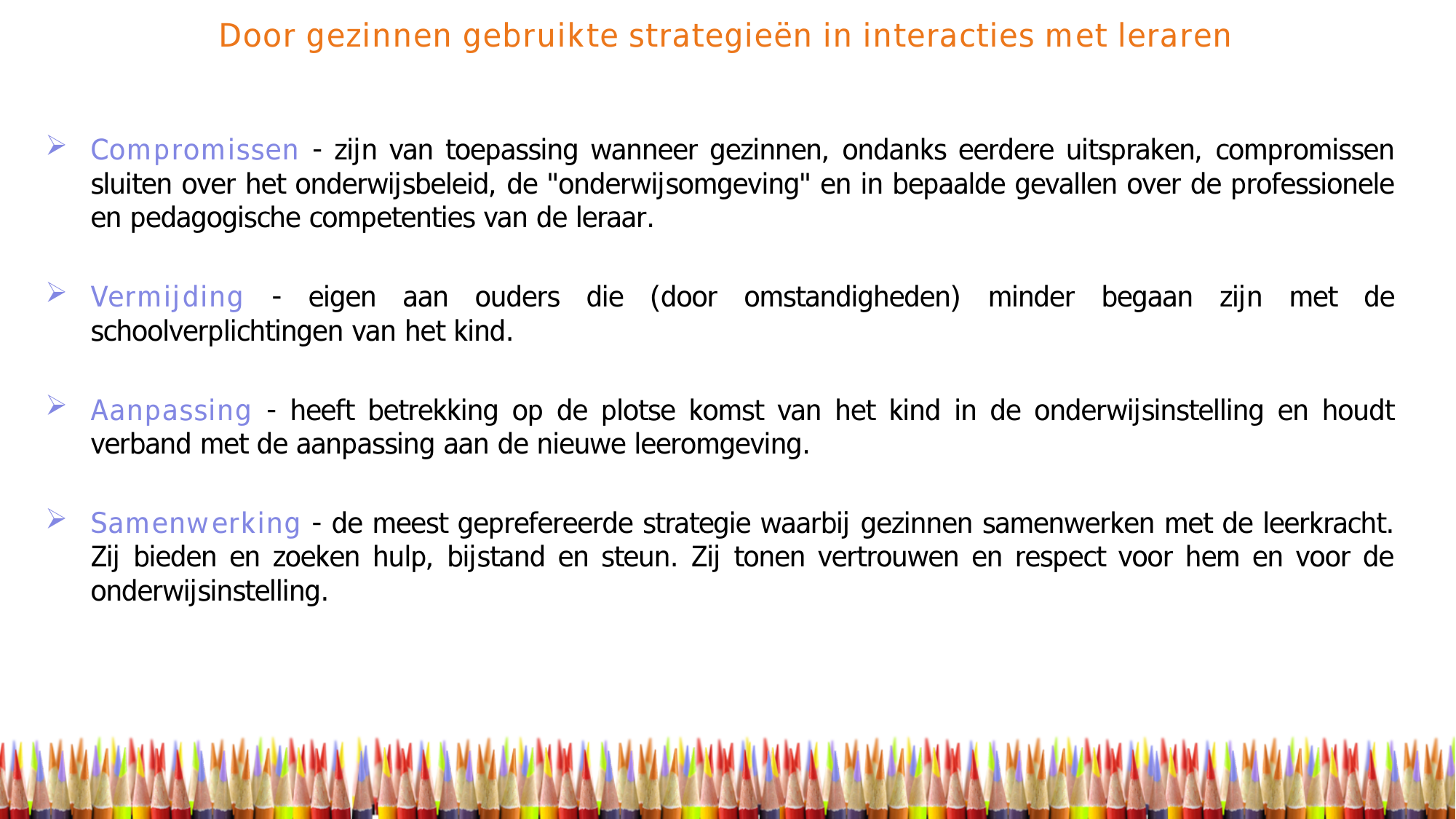

Door gezinnen gebruikte strategieën in interacties met leraren
Compromissen - zijn van toepassing wanneer gezinnen, ondanks eerdere uitspraken, compromissen sluiten over het onderwijsbeleid, de "onderwijsomgeving" en in bepaalde gevallen over de professionele en pedagogische competenties van de leraar.

Vermijding - eigen aan ouders die (door omstandigheden) minder begaan zijn met de schoolverplichtingen van het kind.

Aanpassing - heeft betrekking op de plotse komst van het kind in de onderwijsinstelling en houdt verband met de aanpassing aan de nieuwe leeromgeving.

Samenwerking - de meest geprefereerde strategie waarbij gezinnen samenwerken met de leerkracht. Zij bieden en zoeken hulp, bijstand en steun. Zij tonen vertrouwen en respect voor hem en voor de onderwijsinstelling.